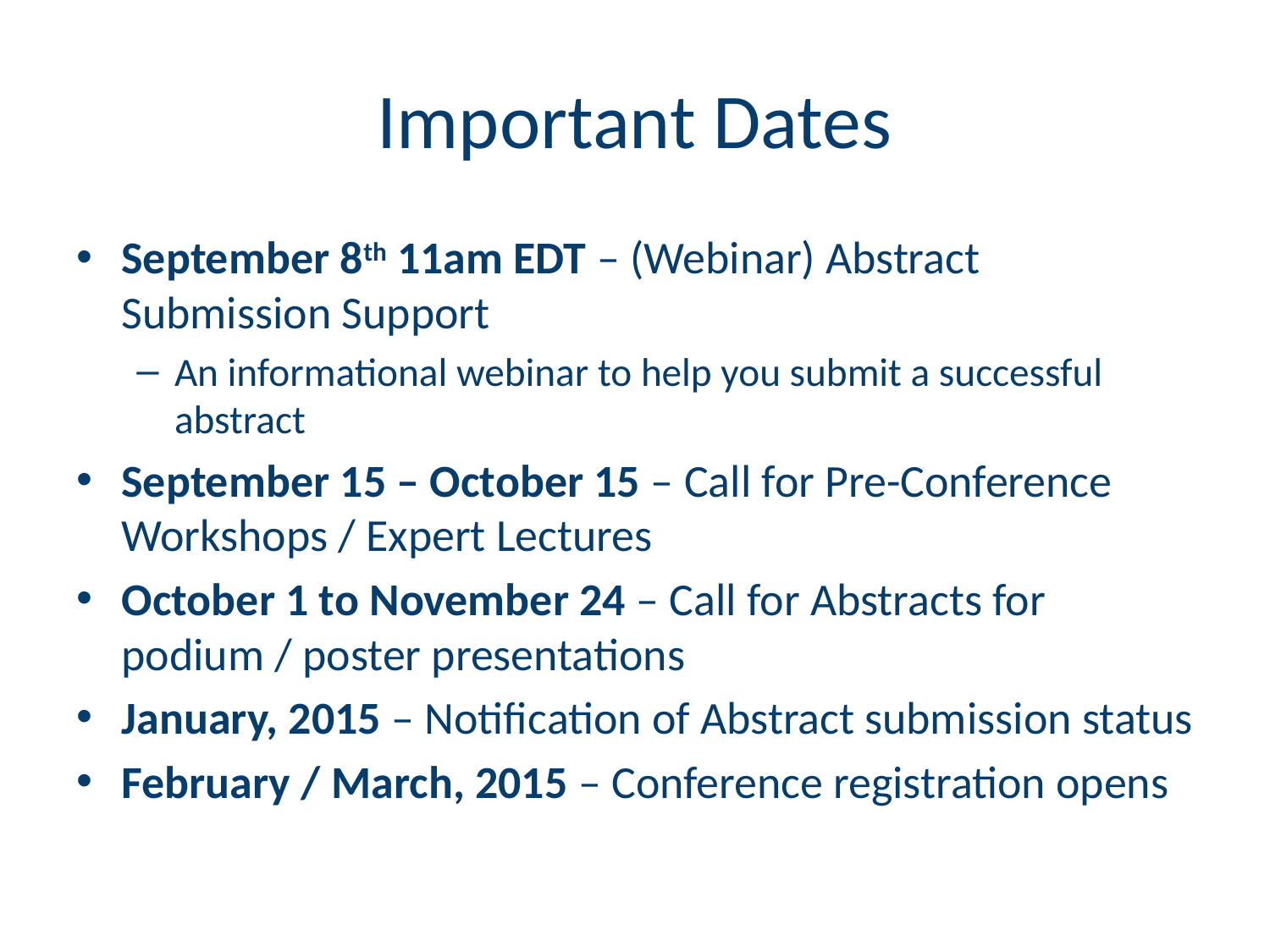

# Important Dates
September 8th 11am EDT – (Webinar) Abstract Submission Support
An informational webinar to help you submit a successful abstract
September 15 – October 15 – Call for Pre-Conference Workshops / Expert Lectures
October 1 to November 24 – Call for Abstracts for podium / poster presentations
January, 2015 – Notification of Abstract submission status
February / March, 2015 – Conference registration opens